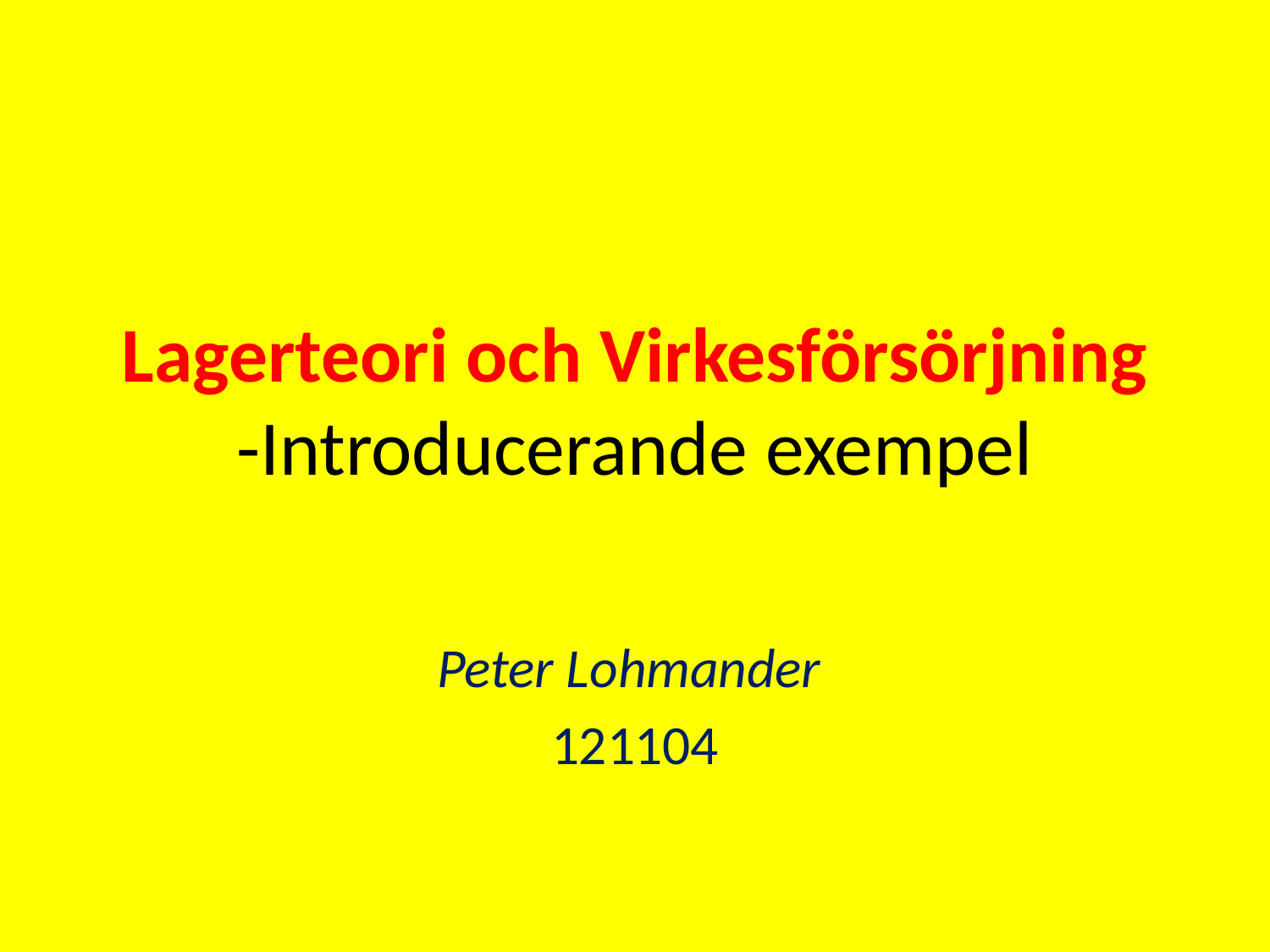

# Lagerteori och Virkesförsörjning -Introducerande exempel
Peter Lohmander
121104